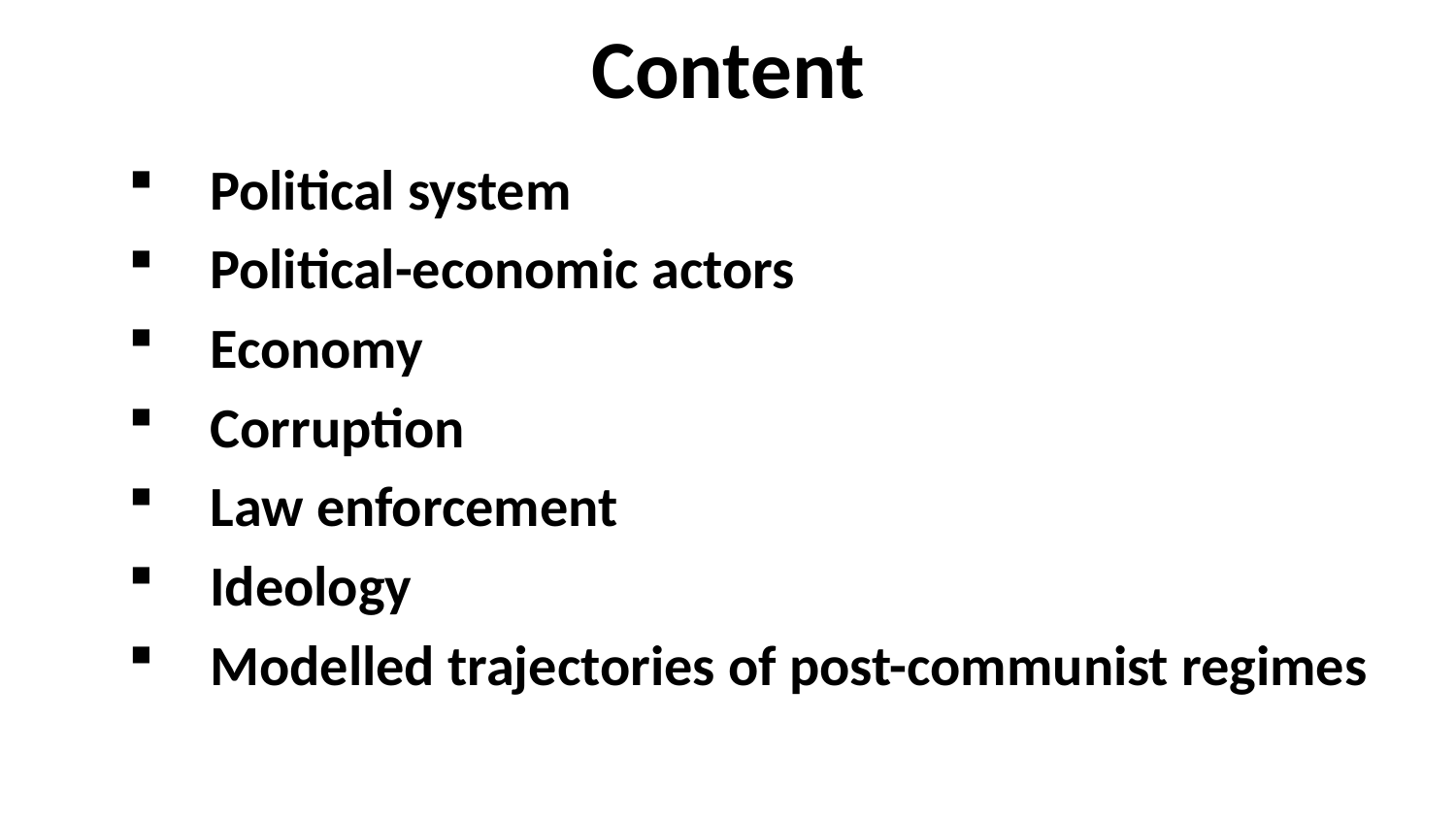

# Content
Political system
Political-economic actors
Economy
Corruption
Law enforcement
Ideology
Modelled trajectories of post-communist regimes